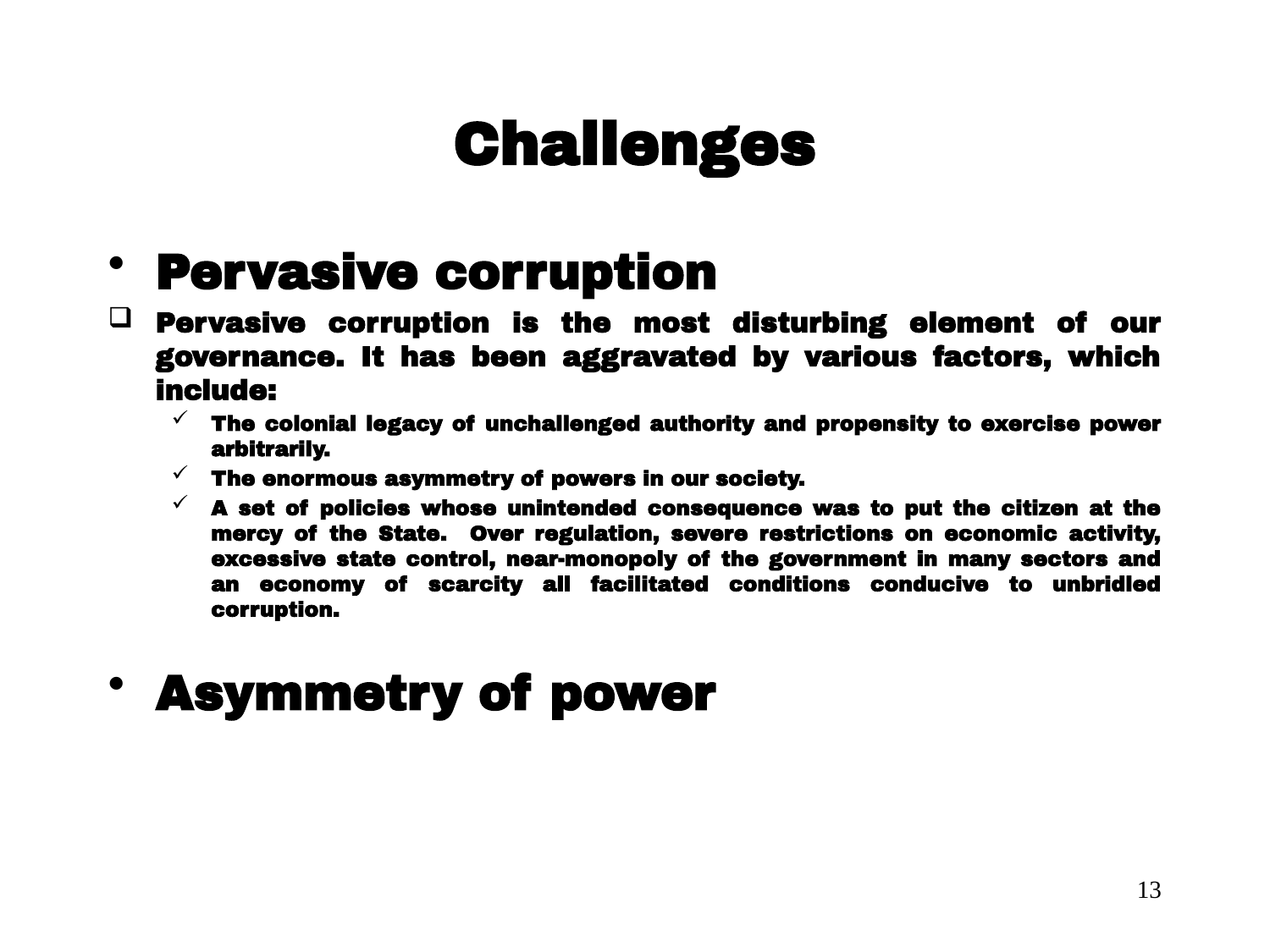

# Challenges
Pervasive corruption
Pervasive corruption is the most disturbing element of our governance. It has been aggravated by various factors, which include:
The colonial legacy of unchallenged authority and propensity to exercise power arbitrarily.
The enormous asymmetry of powers in our society.
A set of policies whose unintended consequence was to put the citizen at the mercy of the State.  Over regulation, severe restrictions on economic activity, excessive state control, near-monopoly of the government in many sectors and an economy of scarcity all facilitated conditions conducive to unbridled corruption.

Asymmetry of power
13